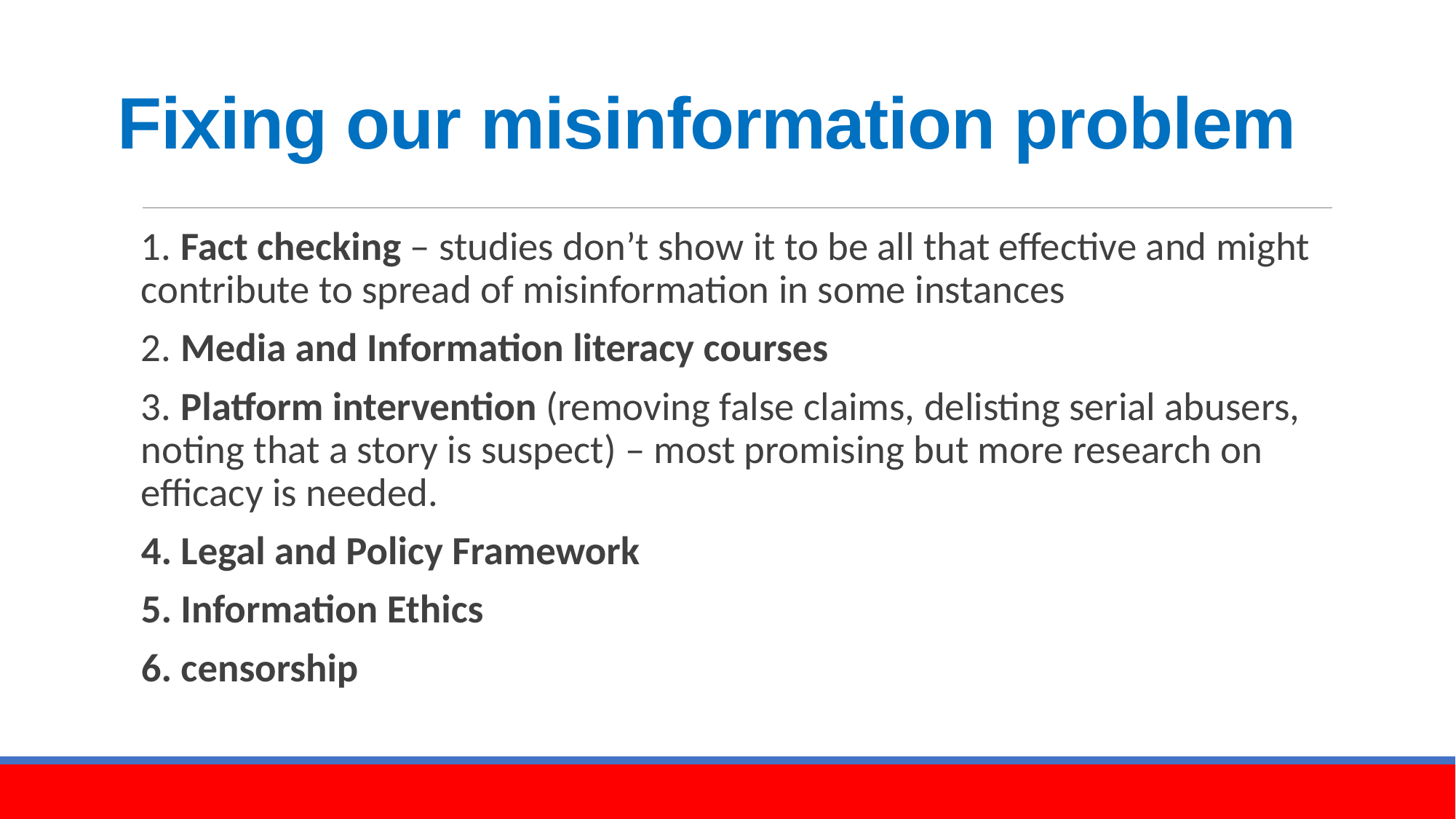

# Fixing our misinformation problem
1. Fact checking – studies don’t show it to be all that effective and might contribute to spread of misinformation in some instances
2. Media and Information literacy courses
3. Platform intervention (removing false claims, delisting serial abusers, noting that a story is suspect) – most promising but more research on efficacy is needed.
4. Legal and Policy Framework
5. Information Ethics
6. censorship